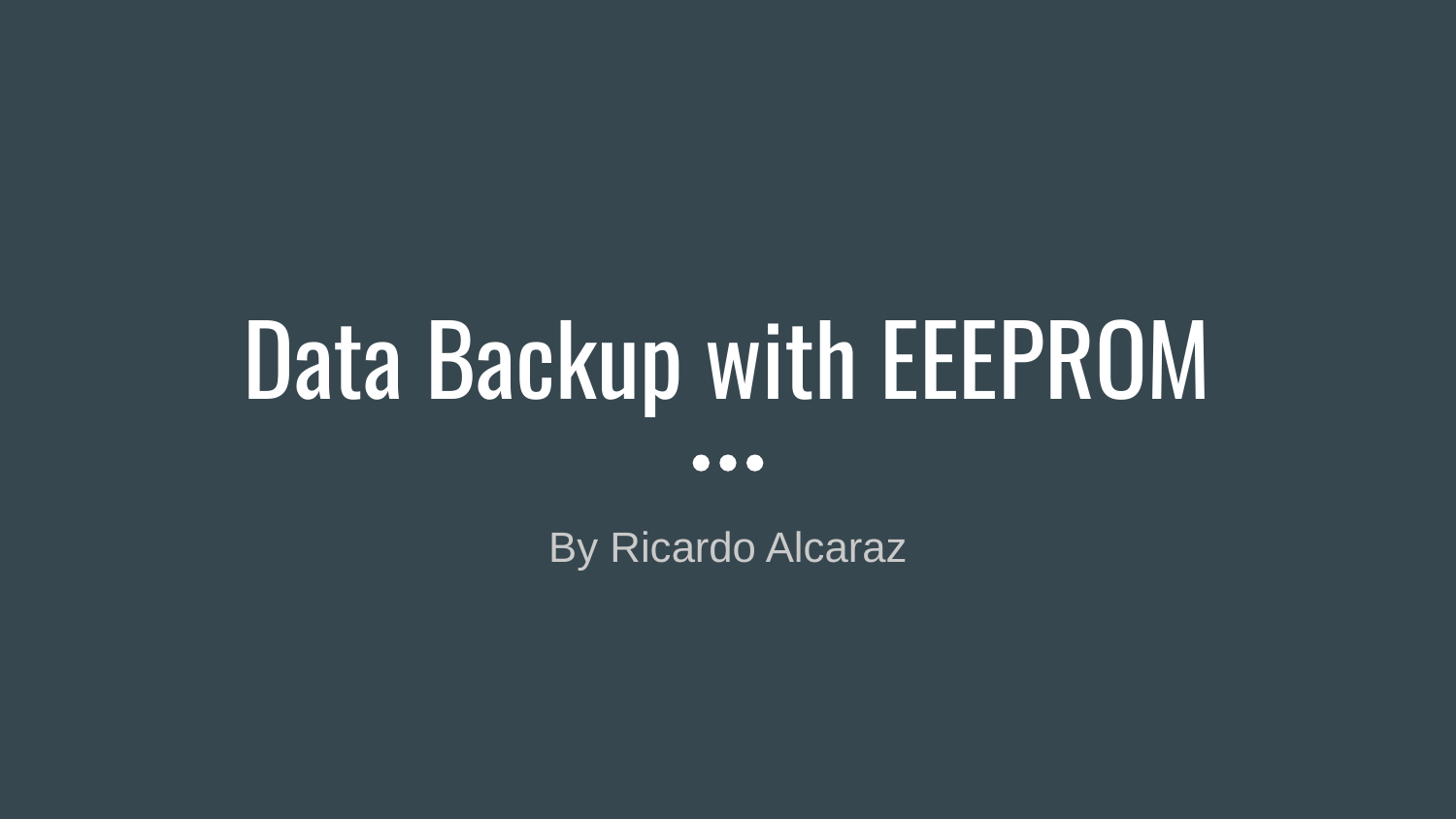

# Data Backup with EEEPROM
By Ricardo Alcaraz